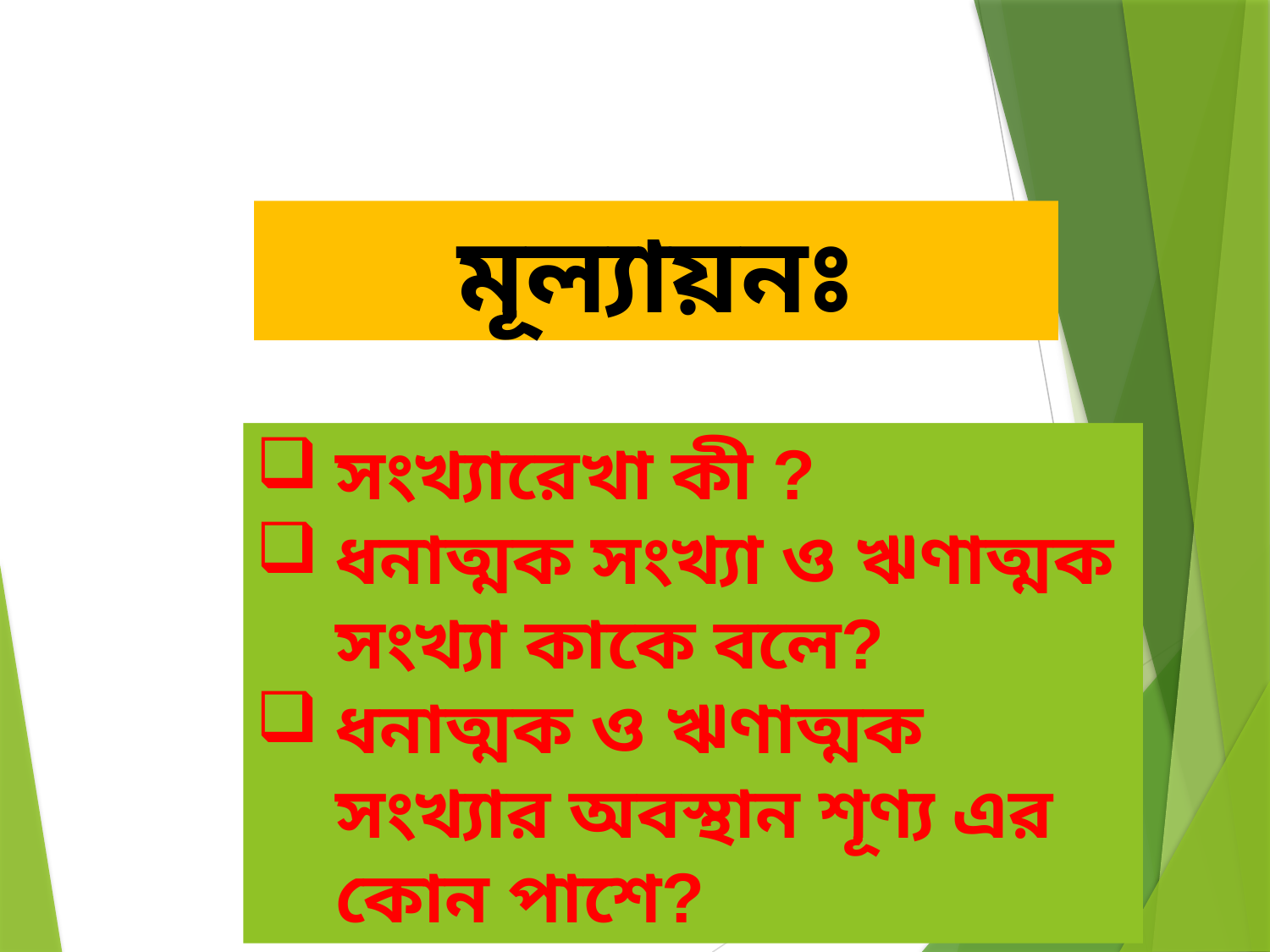

মূল্যায়নঃ
সংখ্যারেখা কী ?
ধনাত্মক সংখ্যা ও ঋণাত্মক সংখ্যা কাকে বলে?
ধনাত্মক ও ঋণাত্মক সংখ্যার অবস্থান শূণ্য এর কোন পাশে?